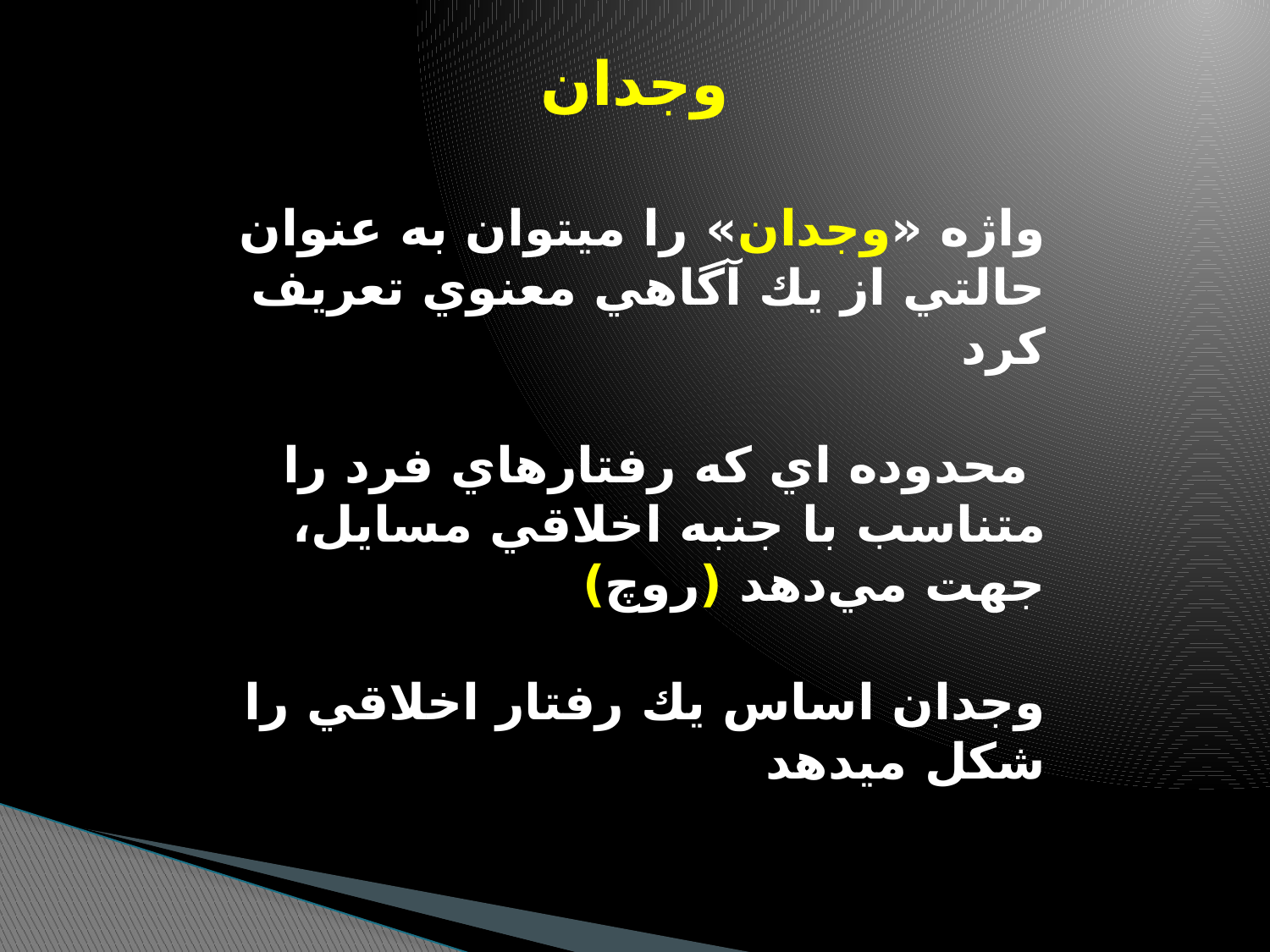

# وجدان
واژه «وجدان» را مي‏توان به عنوان حالتي از يك آگاهي معنوي تعريف كرد

 محدوده اي که رفتارهاي فرد را متناسب با جنبه اخلاقي مسايل، جهت‏ مي‌دهد (روچ)

وجدان اساس يك رفتار اخلاقي را شکل مي‏دهد